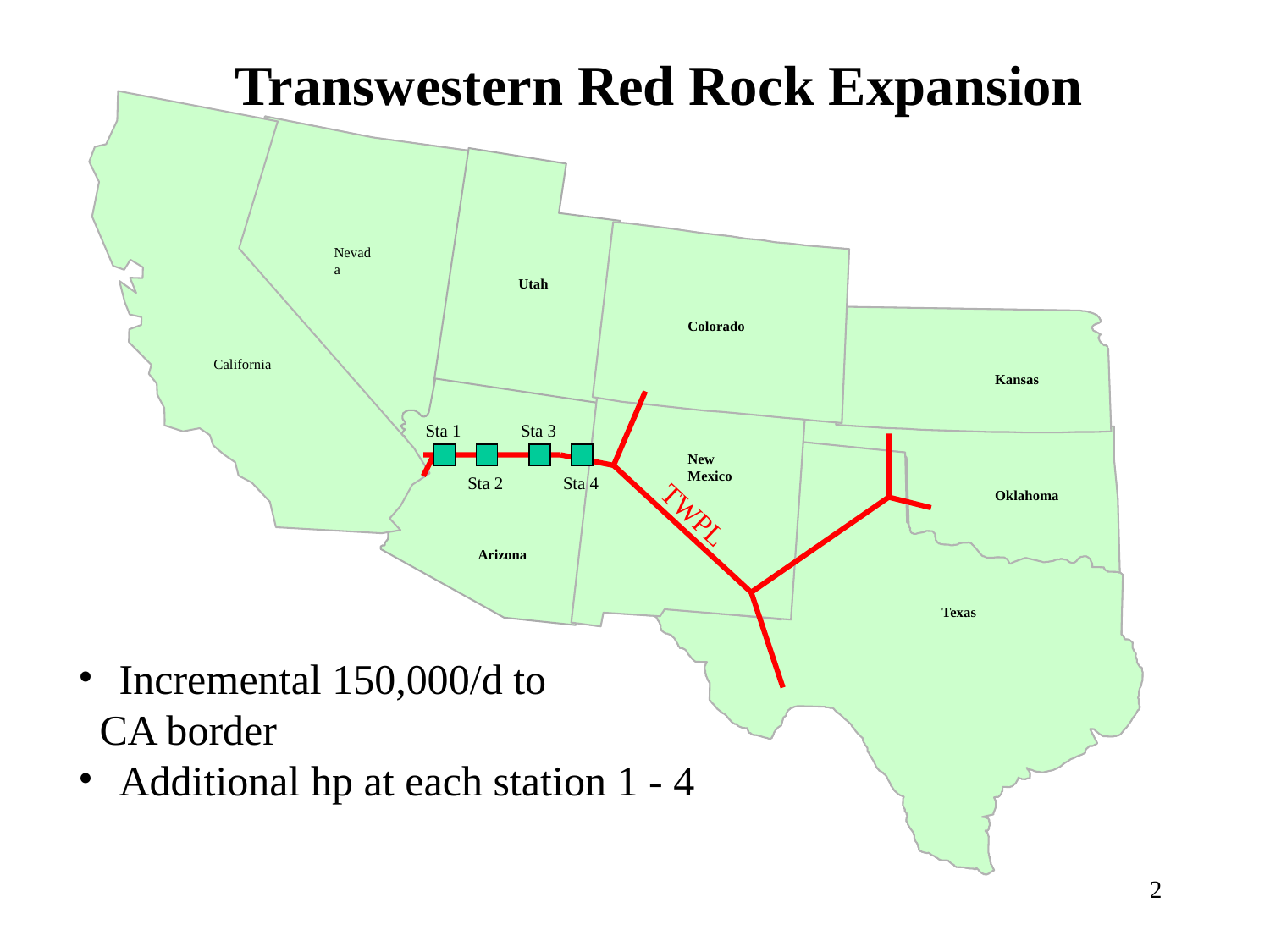

Transwestern Red Rock Expansion

Nevada
Utah

Colorado
California
Kansas

Sta 1
Sta 3

New Mexico

Sta 2
Sta 4

Oklahoma
TWPL

Arizona

Texas
 Incremental 150,000/d to
  CA border
 Additional hp at each station 1 - 4
2